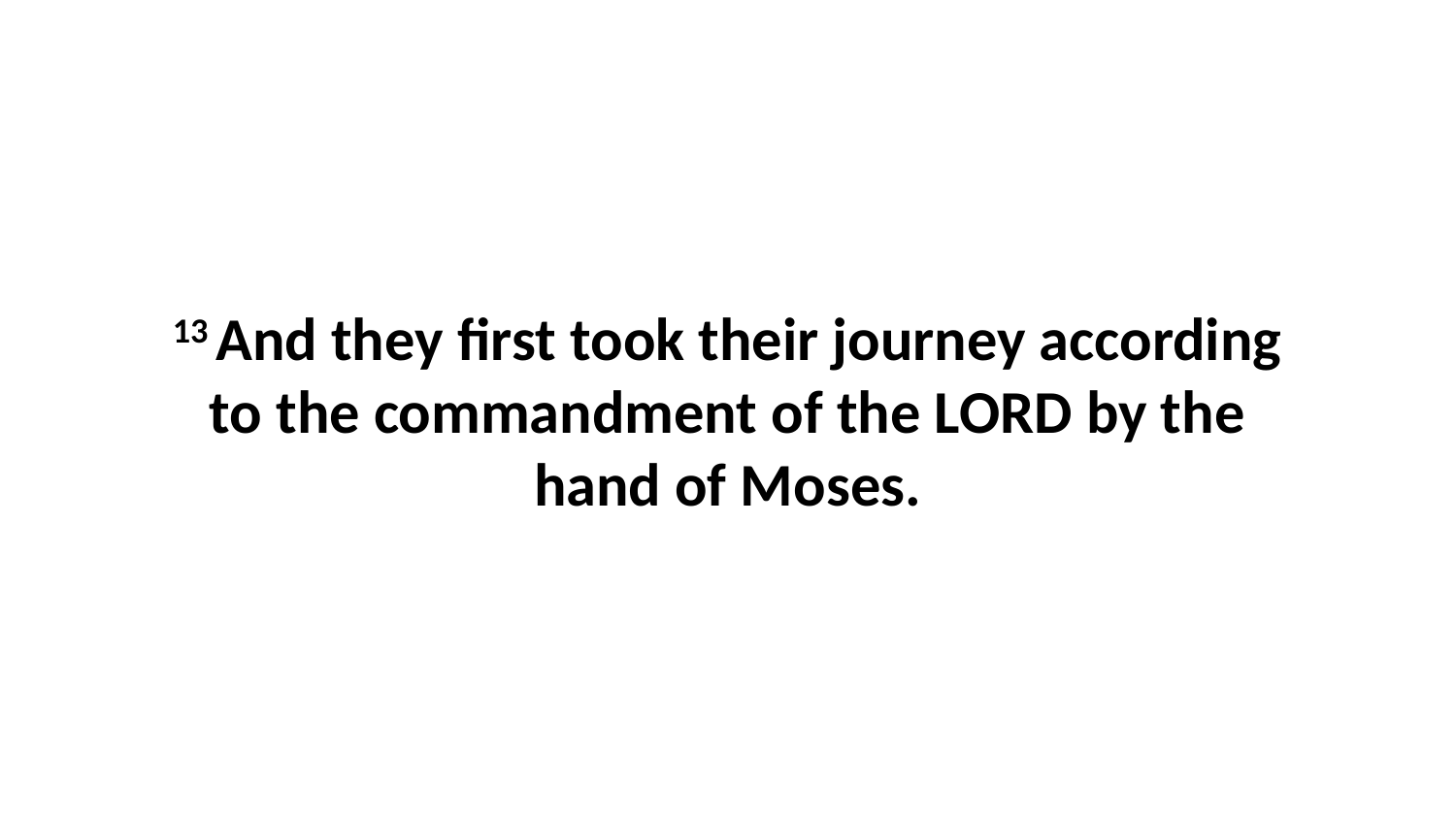

13 And they first took their journey according to the commandment of the LORD by the hand of Moses.